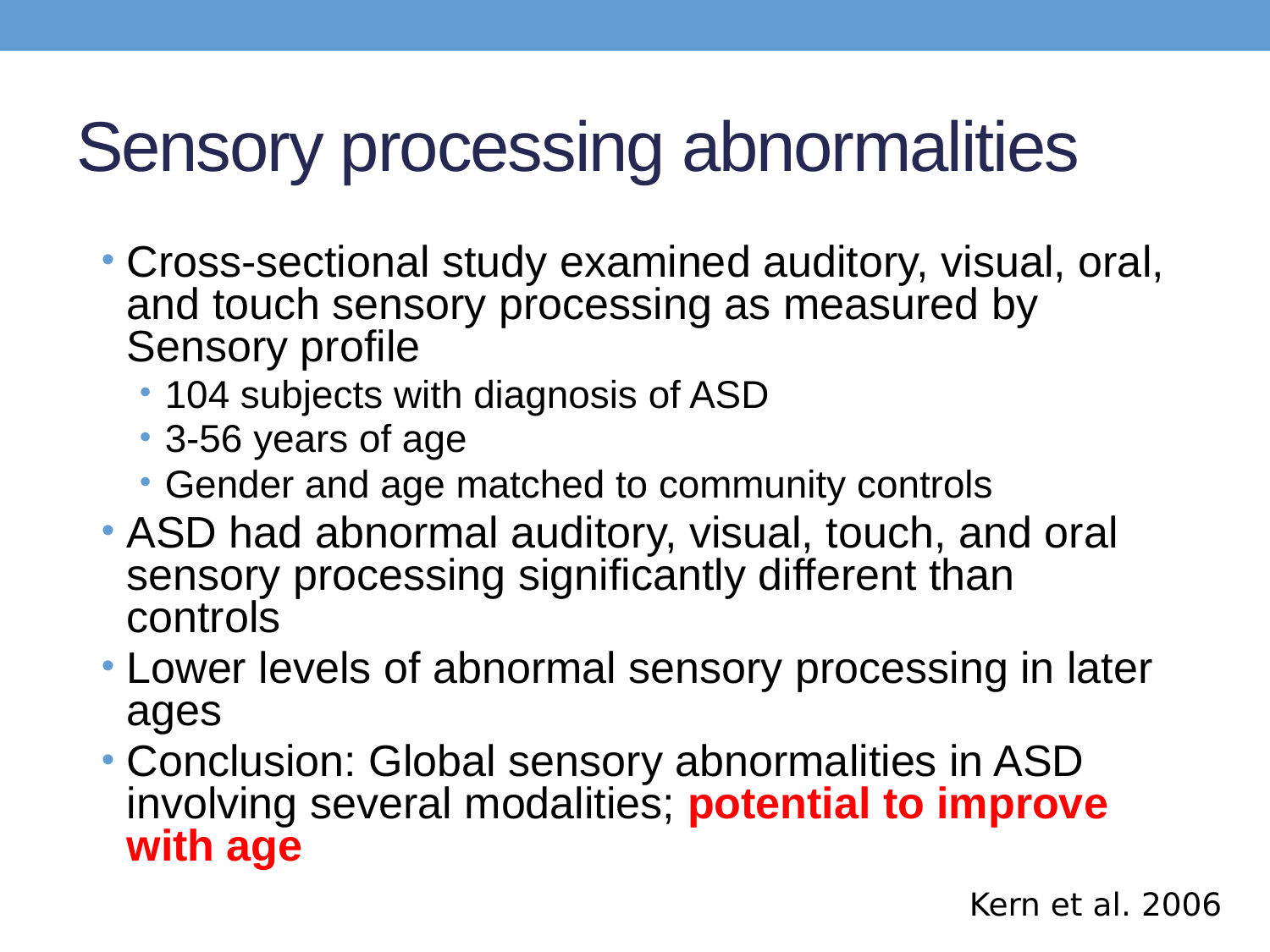

Sensory processing abnormalities
Cross-sectional study examined auditory, visual, oral, and touch sensory processing as measured by Sensory profile
104 subjects with diagnosis of ASD
3-56 years of age
Gender and age matched to community controls
ASD had abnormal auditory, visual, touch, and oral sensory processing significantly different than controls
Lower levels of abnormal sensory processing in later ages
Conclusion: Global sensory abnormalities in ASD involving several modalities; potential to improve with age
Kern et al. 2006